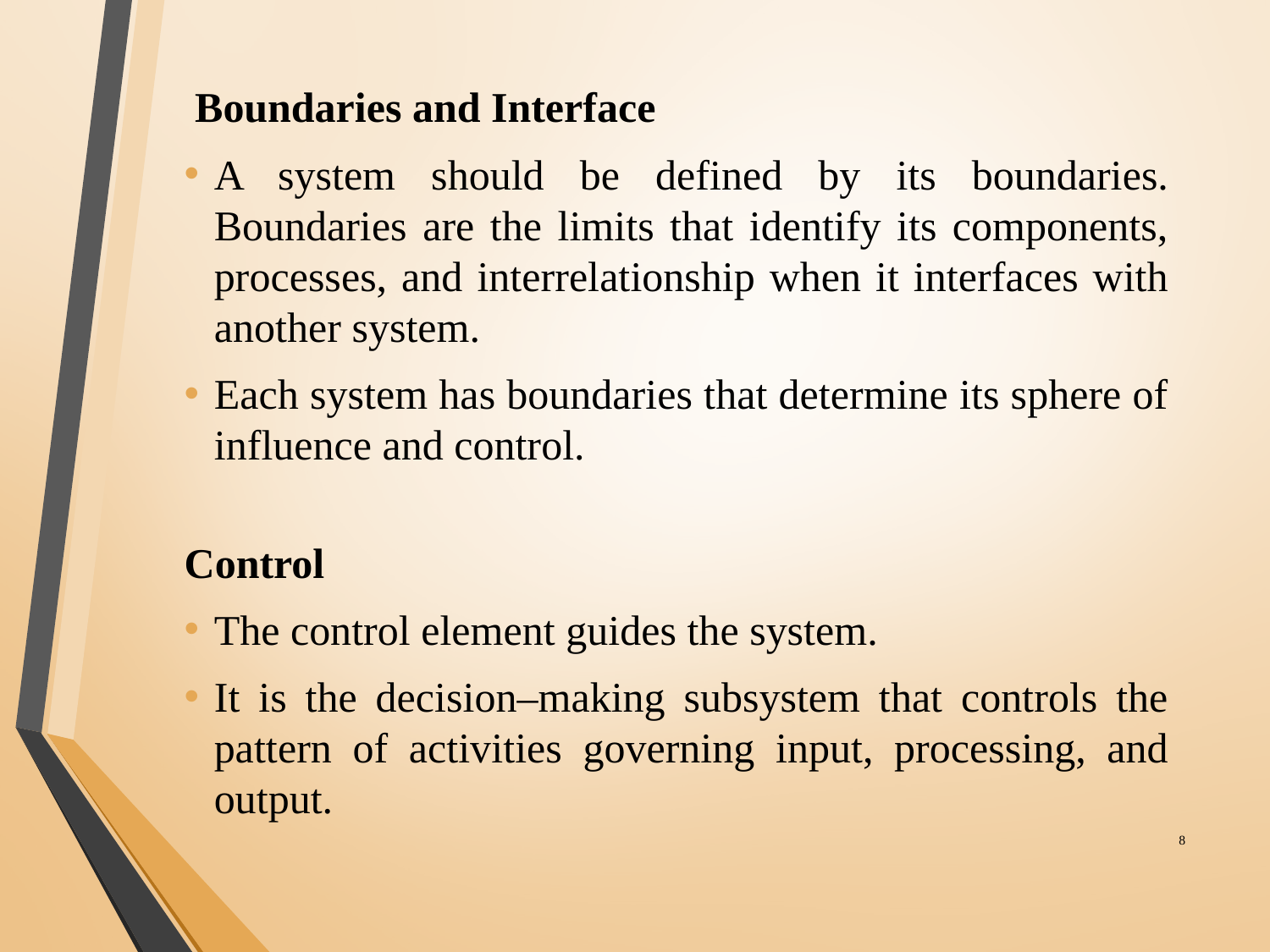

Boundaries and Interface
A system should be defined by its boundaries. Boundaries are the limits that identify its components, processes, and interrelationship when it interfaces with another system.
Each system has boundaries that determine its sphere of influence and control.
Control
The control element guides the system.
It is the decision–making subsystem that controls the pattern of activities governing input, processing, and output.

8